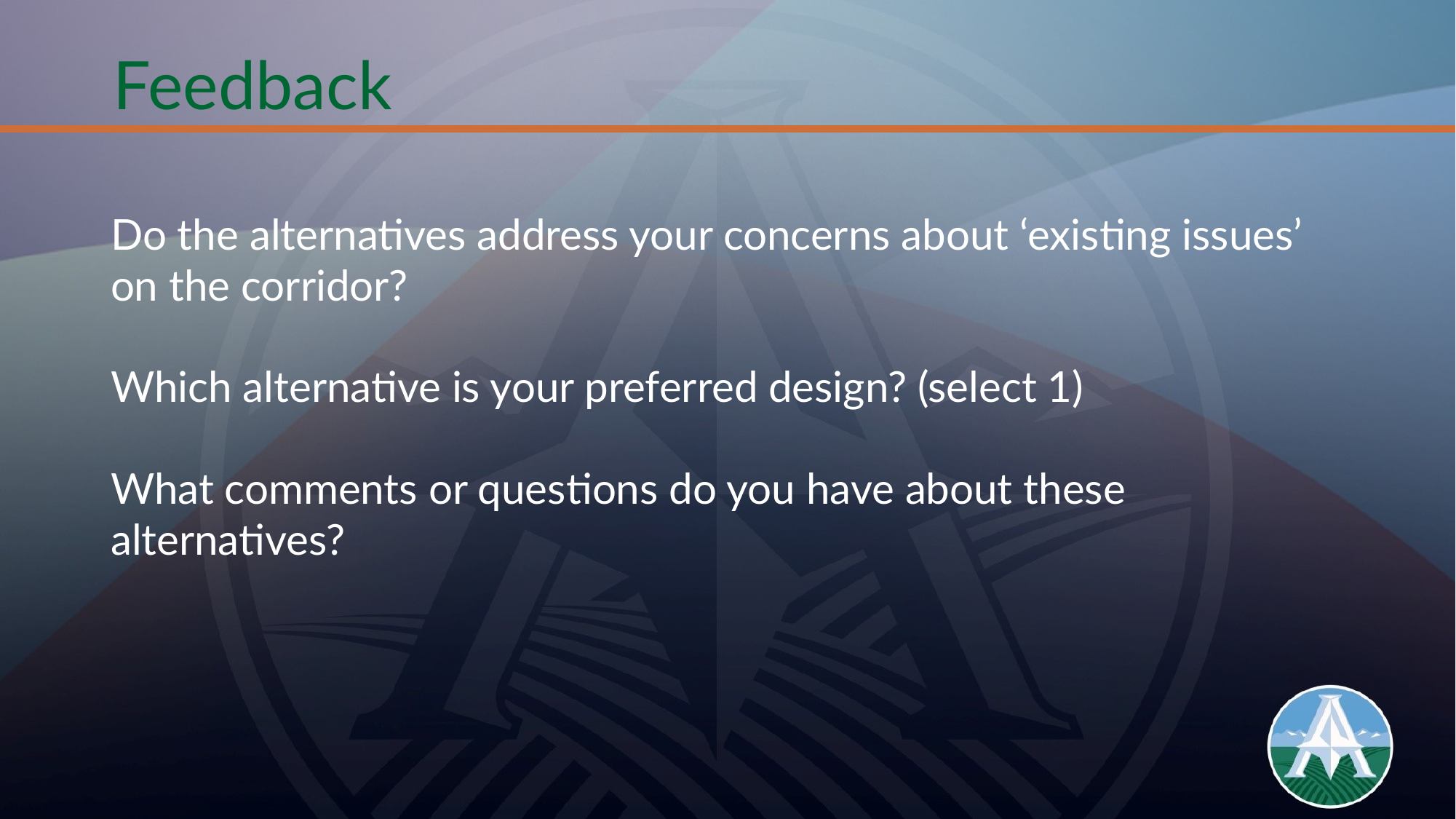

# Feedback
Do the alternatives address your concerns about ‘existing issues’ on the corridor?

Which alternative is your preferred design? (select 1)

What comments or questions do you have about these alternatives?